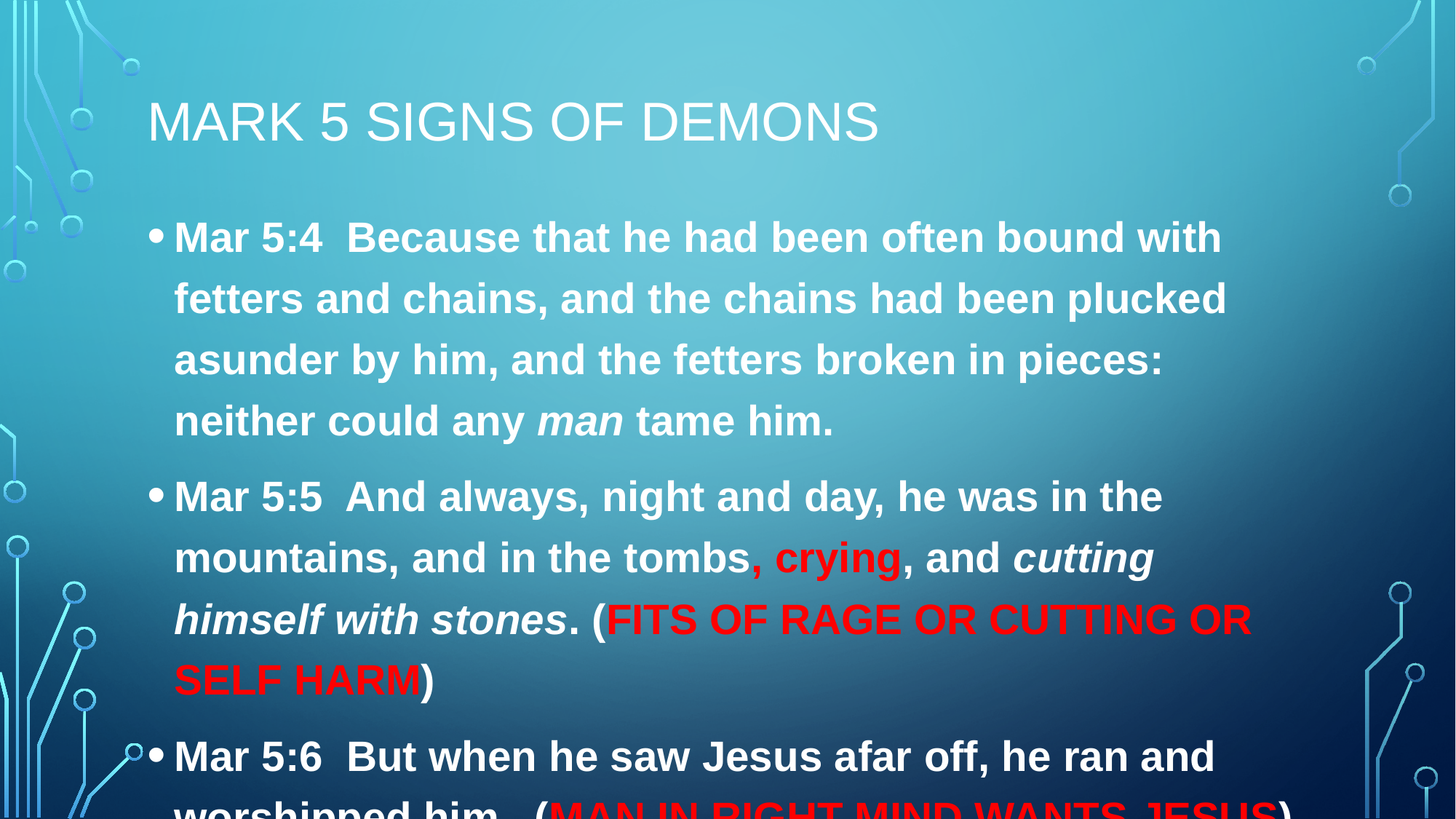

# Mark 5 signs of demons
Mar 5:4  Because that he had been often bound with fetters and chains, and the chains had been plucked asunder by him, and the fetters broken in pieces: neither could any man tame him.
Mar 5:5  And always, night and day, he was in the mountains, and in the tombs, crying, and cutting himself with stones. (FITS OF RAGE OR CUTTING OR SELF HARM)
Mar 5:6  But when he saw Jesus afar off, he ran and worshipped him,  (MAN IN RIGHT MIND WANTS JESUS)